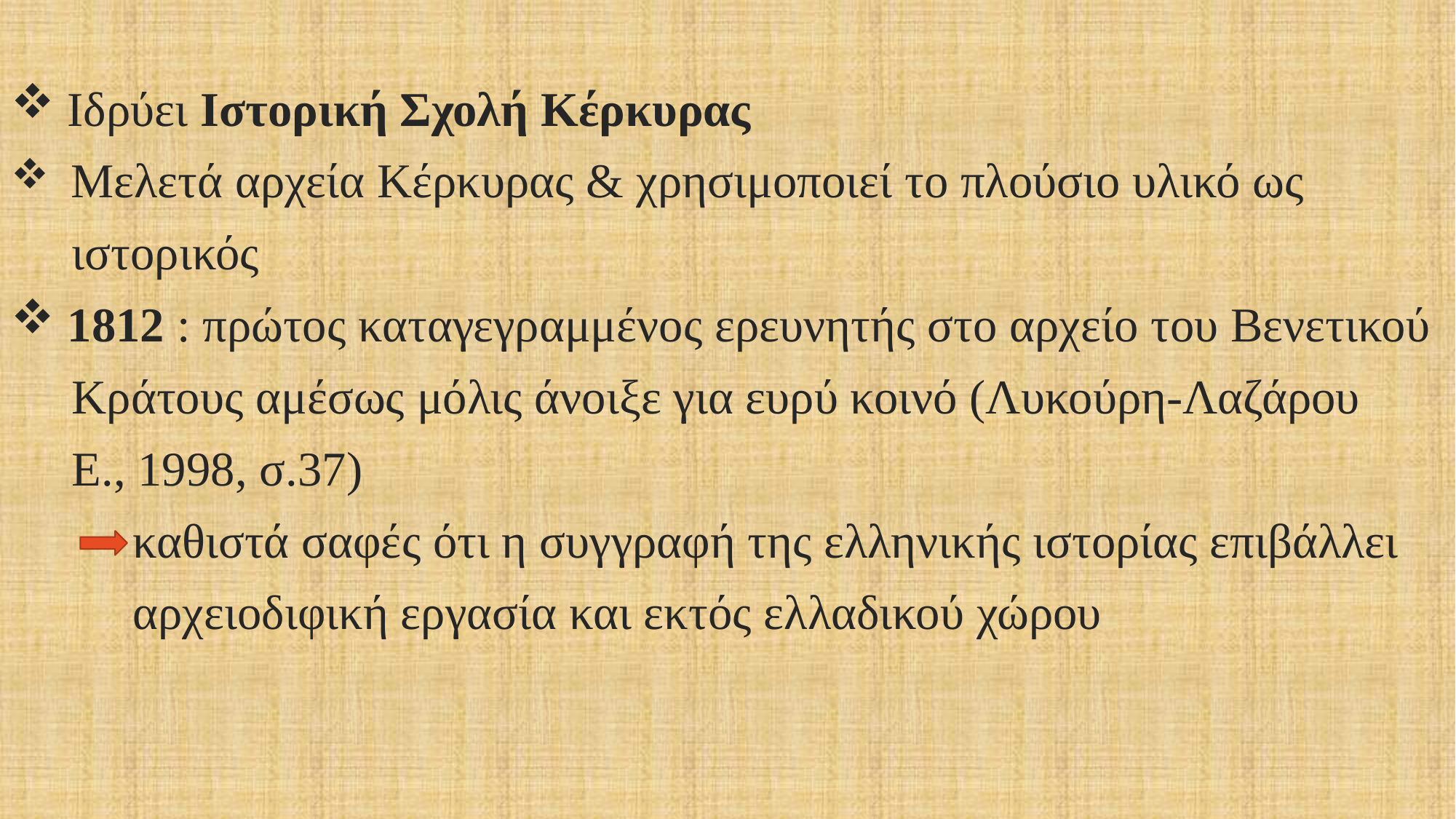

Ιδρύει Ιστορική Σχολή Κέρκυρας
  Μελετά αρχεία Κέρκυρας & χρησιμοποιεί το πλούσιο υλικό ως
     ιστορικός
 1812 : πρώτος καταγεγραμμένος ερευνητής στο αρχείο του Βενετικού
     Κράτους αμέσως μόλις άνοιξε για ευρύ κοινό (Λυκούρη-Λαζάρου
     Ε., 1998, σ.37)
          καθιστά σαφές ότι η συγγραφή της ελληνικής ιστορίας επιβάλλει
          αρχειοδιφική εργασία και εκτός ελλαδικού χώρου

#